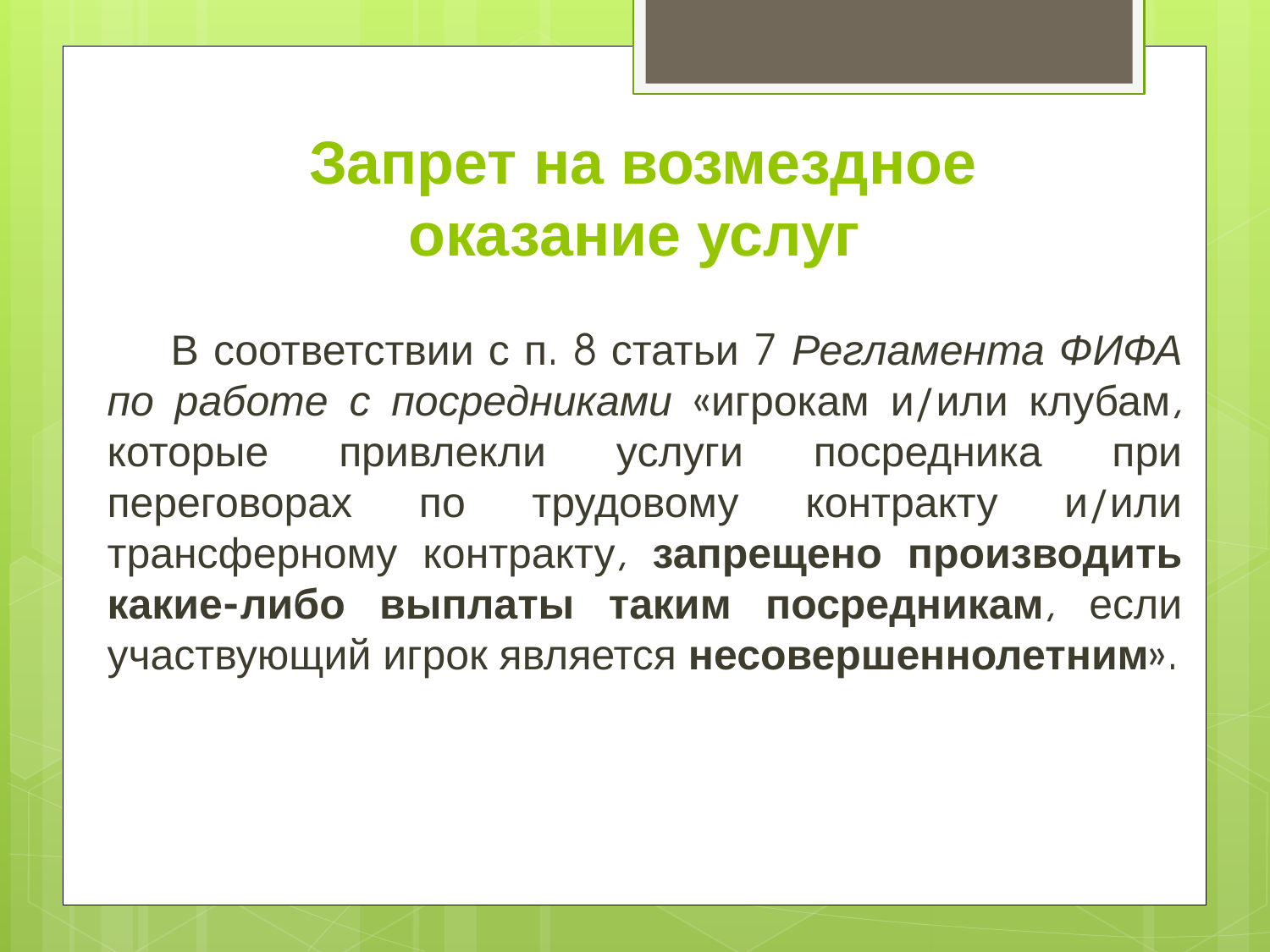

# Запрет на возмездное оказание услуг
В соответствии с п. 8 статьи 7 Регламента ФИФА по работе с посредниками «игрокам и/или клубам, которые привлекли услуги посредника при переговорах по трудовому контракту и/или трансферному контракту, запрещено производить какие-либо выплаты таким посредникам, если участвующий игрок является несовершеннолетним».